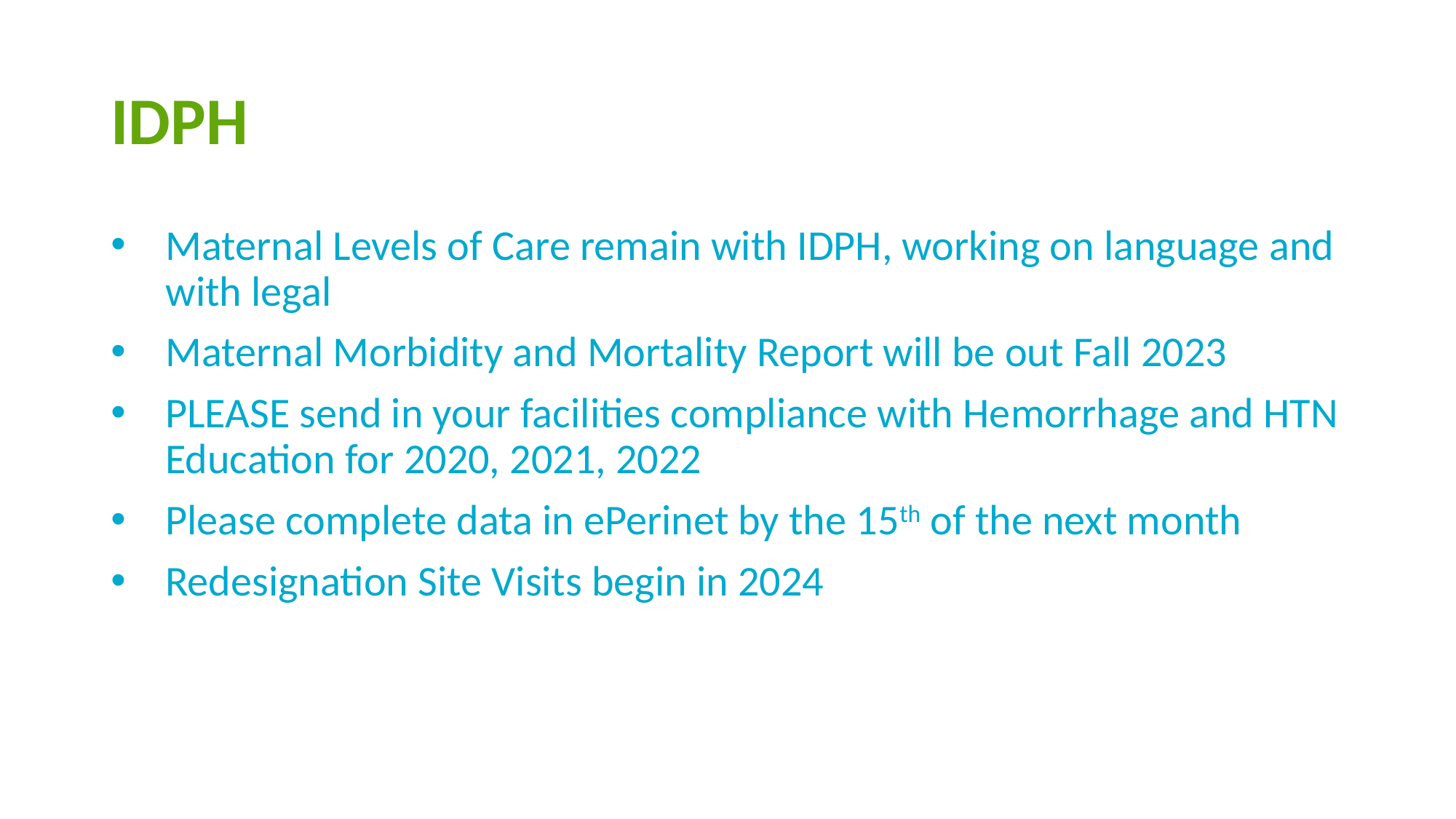

# IDPH
Maternal Levels of Care remain with IDPH, working on language and with legal
Maternal Morbidity and Mortality Report will be out Fall 2023
PLEASE send in your facilities compliance with Hemorrhage and HTN Education for 2020, 2021, 2022
Please complete data in ePerinet by the 15th of the next month
Redesignation Site Visits begin in 2024